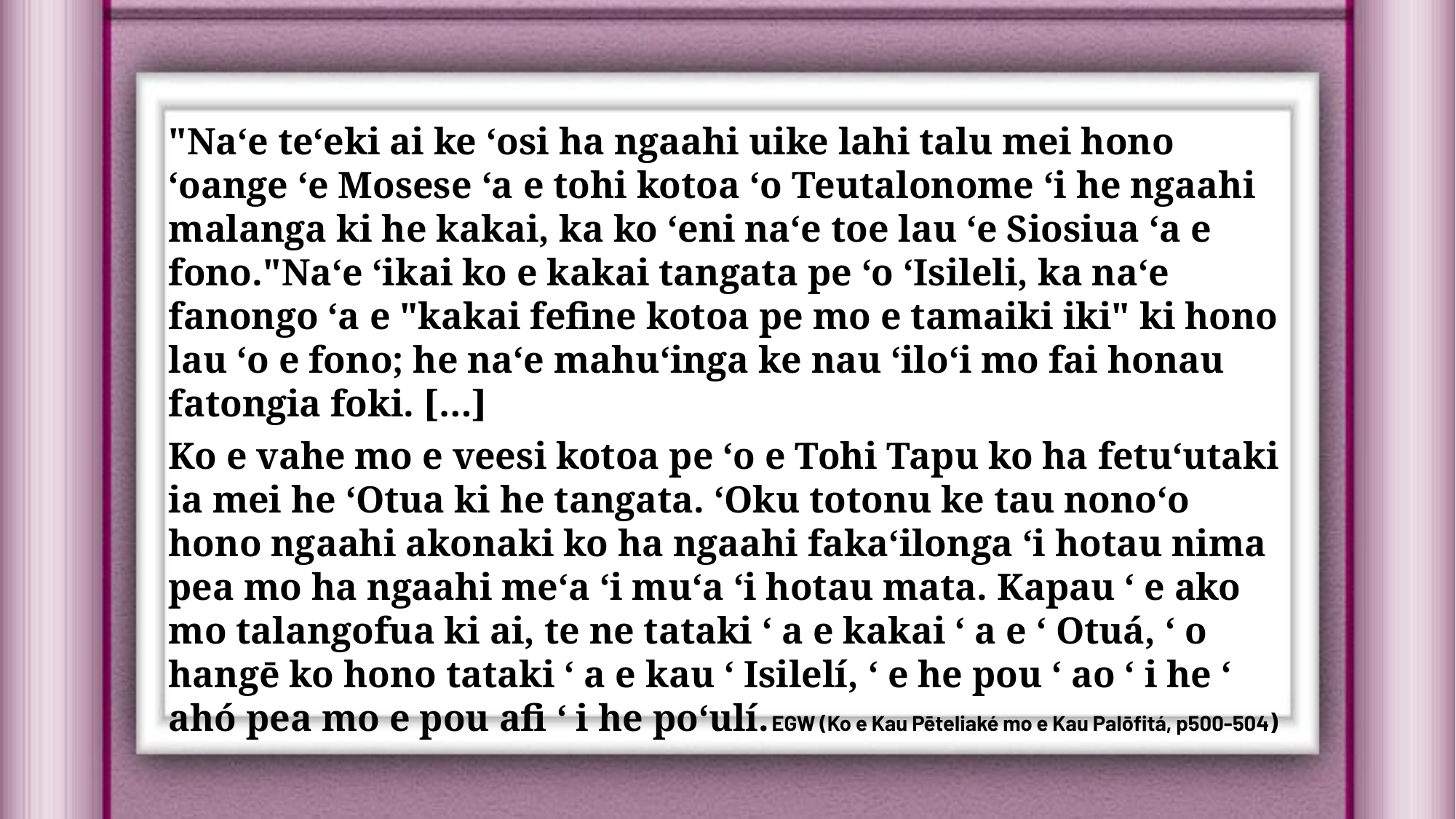

"Naʻe teʻeki ai ke ʻosi ha ngaahi uike lahi talu mei hono ʻoange ʻe Mosese ʻa e tohi kotoa ʻo Teutalonome ʻi he ngaahi malanga ki he kakai, ka ko ʻeni naʻe toe lau ʻe Siosiua ʻa e fono."Naʻe ʻikai ko e kakai tangata pe ʻo ʻIsileli, ka naʻe fanongo ʻa e "kakai fefine kotoa pe mo e tamaiki iki" ki hono lau ʻo e fono; he naʻe mahuʻinga ke nau ʻiloʻi mo fai honau fatongia foki. […]
Ko e vahe mo e veesi kotoa pe ʻo e Tohi Tapu ko ha fetuʻutaki ia mei he ʻOtua ki he tangata. ʻOku totonu ke tau nonoʻo hono ngaahi akonaki ko ha ngaahi fakaʻilonga ʻi hotau nima pea mo ha ngaahi meʻa ʻi muʻa ʻi hotau mata. Kapau ʻ e ako mo talangofua ki ai, te ne tataki ʻ a e kakai ʻ a e ʻ Otuá, ʻ o hangē ko hono tataki ʻ a e kau ʻ Isilelí, ʻ e he pou ʻ ao ʻ i he ʻ ahó pea mo e pou afi ʻ i he poʻulí.
EGW (Ko e Kau Pēteliaké mo e Kau Palōfitá, p500-504)